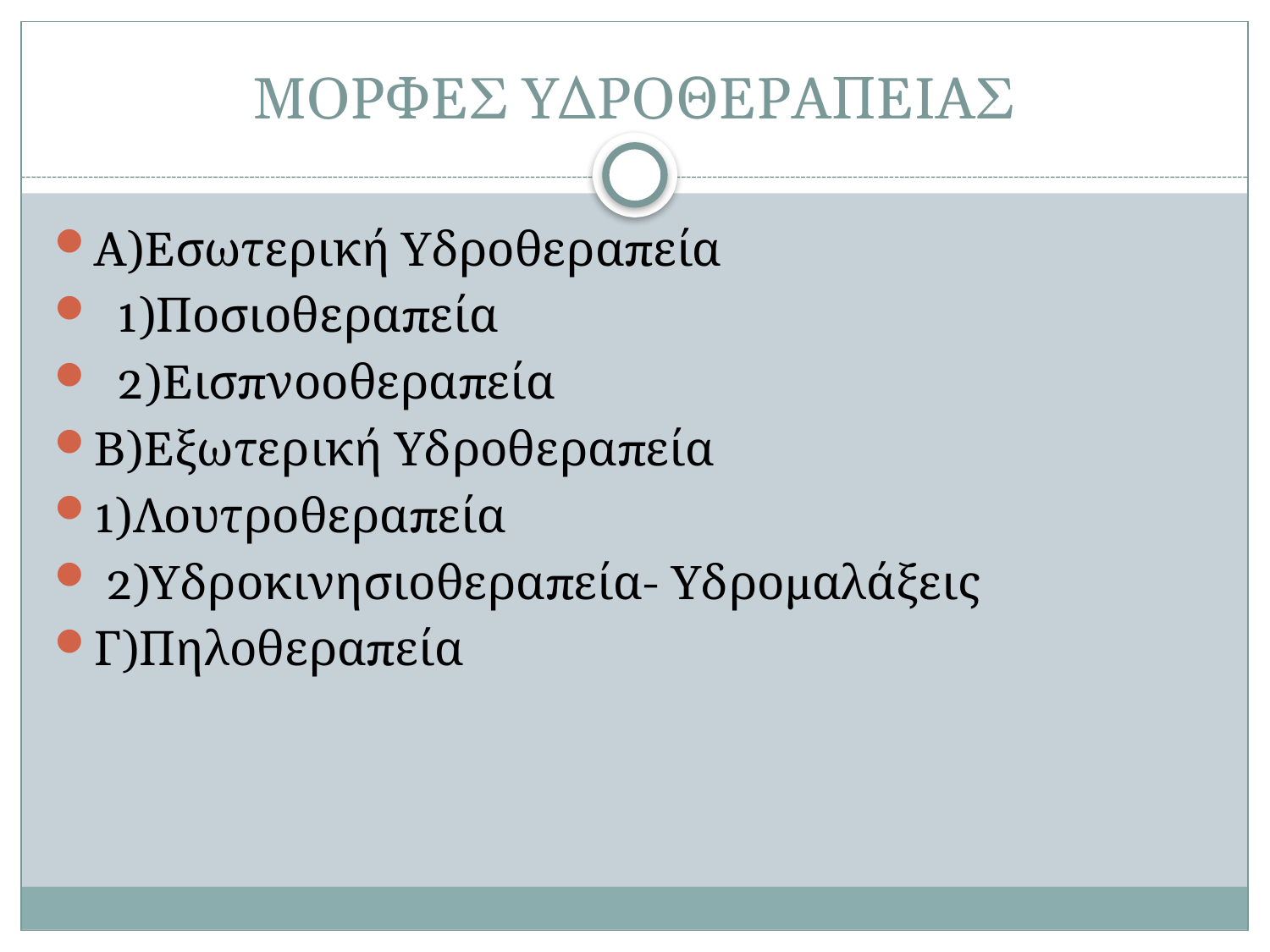

# ΜΟΡΦΕΣ ΥΔΡΟΘΕΡΑΠΕΙΑΣ
Α)Εσωτερική Υδροθεραπεία
  1)Ποσιοθεραπεία
  2)Εισπνοοθεραπεία
Β)Εξωτερική Υδροθεραπεία
1)Λουτροθεραπεία
 2)Υδροκινησιοθεραπεία- Υδροµαλάξεις
Γ)Πηλοθεραπεία